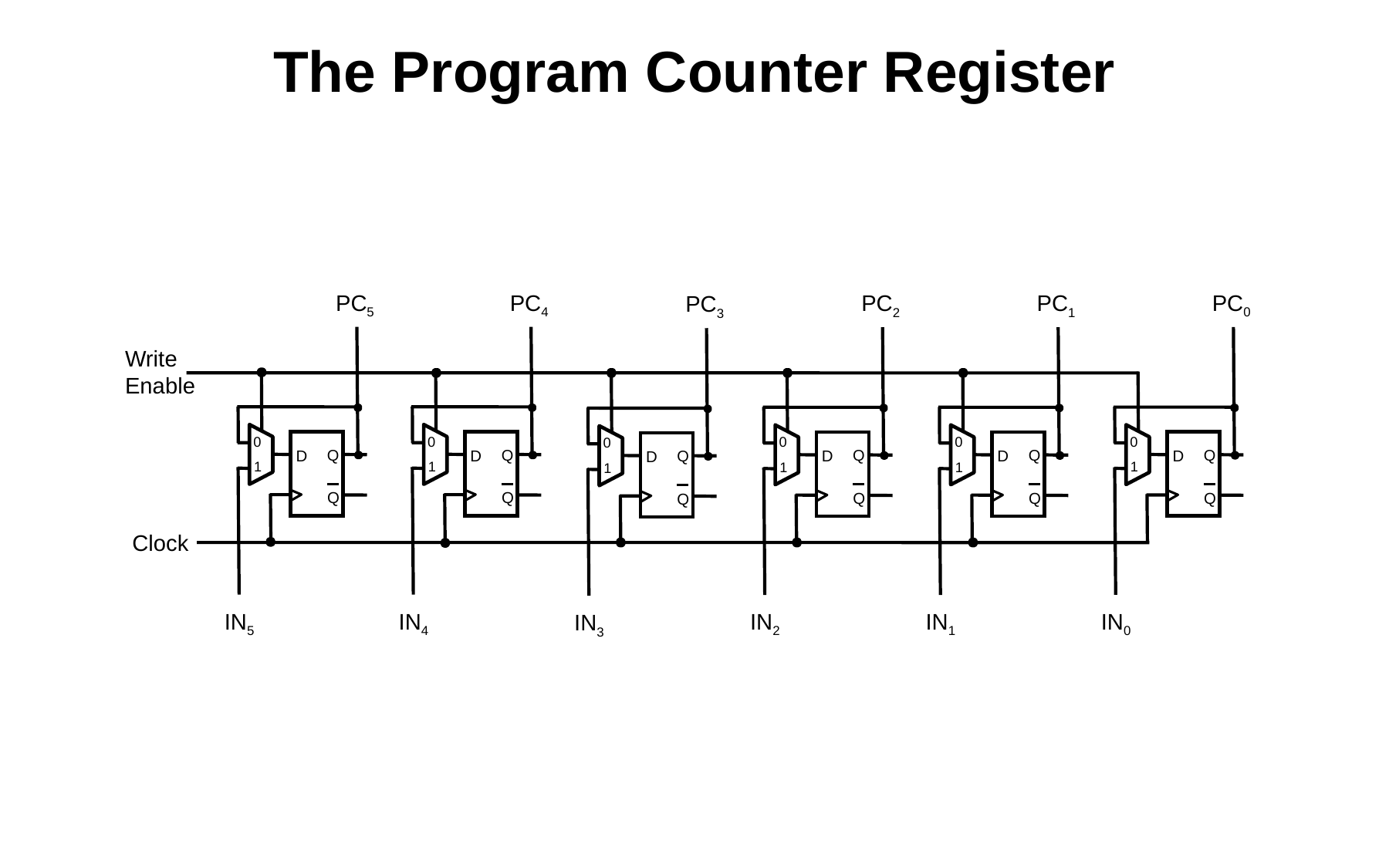

The Program Counter Register
PC4

0

Q
D

1

Q

IN4
PC5

0

Q
D

1

Q

IN5
PC0

0

Q
D

1

Q

IN0
PC2

0

Q
D

1

Q

IN2
PC1

0

Q
D

1

Q

IN1
PC3

0

Q
D

1

Q

IN3
Write
Enable

Clock